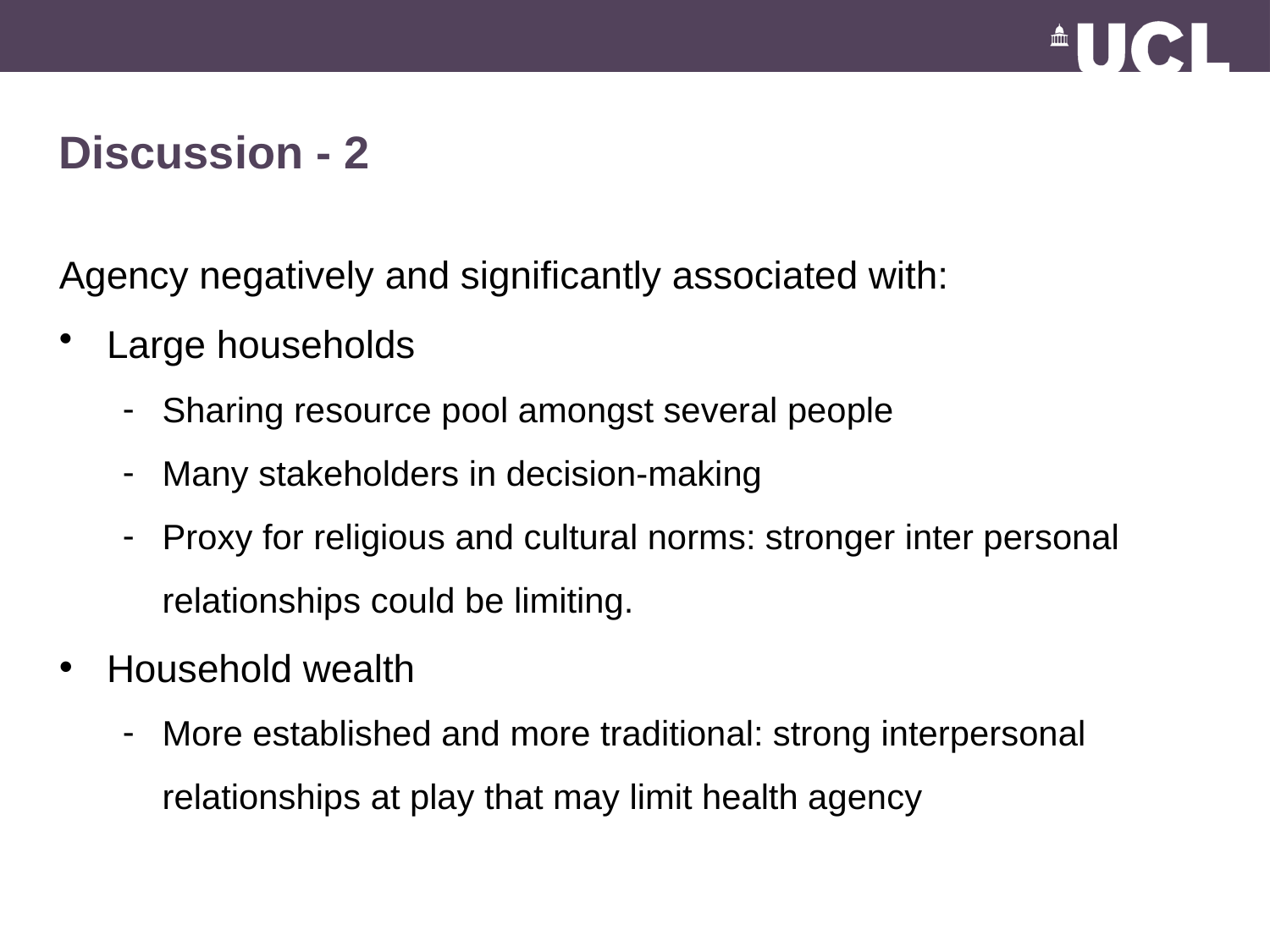

# Discussion - 2
Agency negatively and significantly associated with:
Large households
Sharing resource pool amongst several people
Many stakeholders in decision-making
Proxy for religious and cultural norms: stronger inter personal relationships could be limiting.
Household wealth
More established and more traditional: strong interpersonal relationships at play that may limit health agency